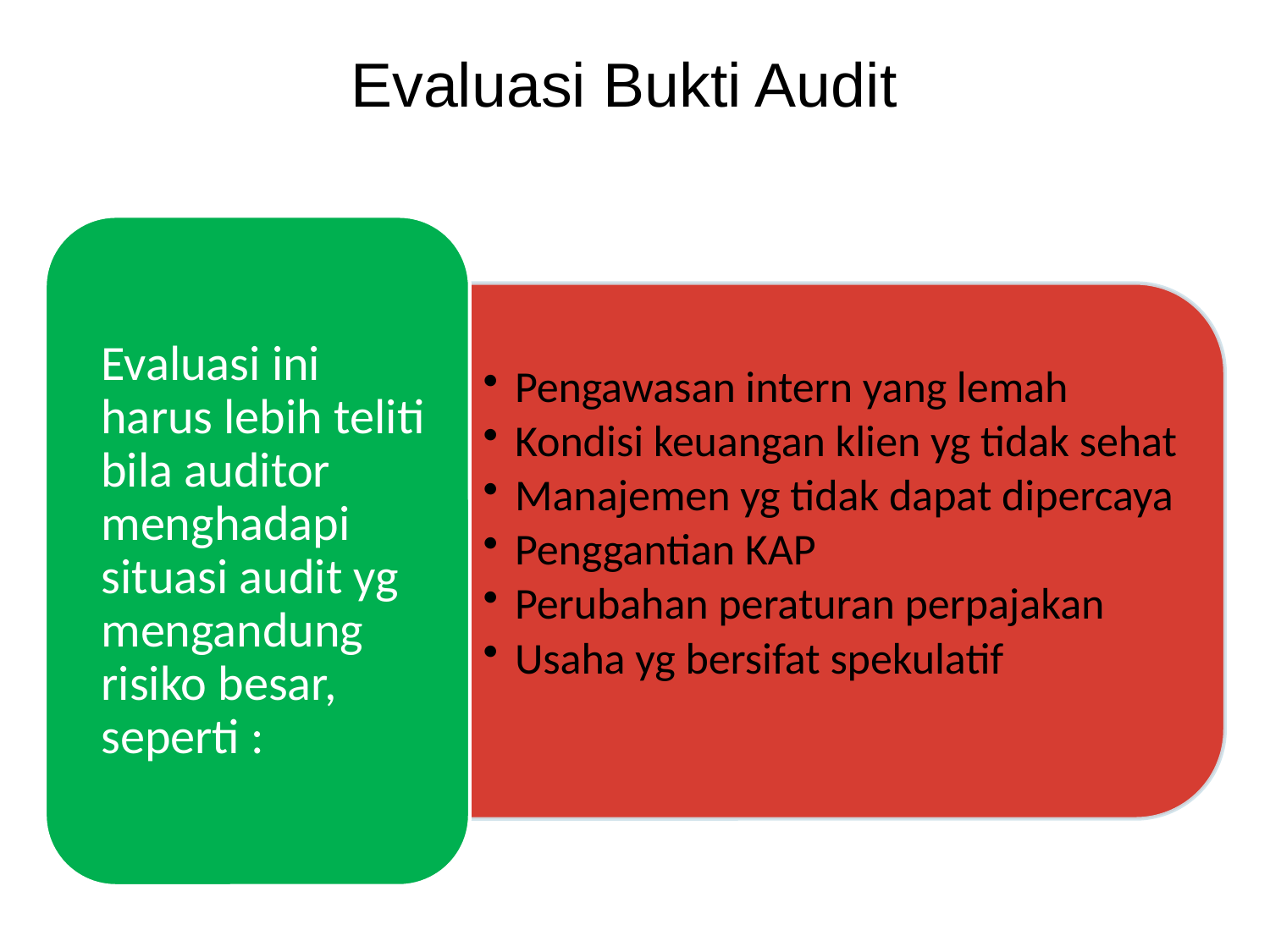

# Evaluasi Bukti Audit
Pengawasan intern yang lemah
Kondisi keuangan klien yg tidak sehat
Manajemen yg tidak dapat dipercaya
Penggantian KAP
Perubahan peraturan perpajakan
Usaha yg bersifat spekulatif

Evaluasi ini harus lebih teliti bila auditor menghadapi situasi audit yg mengandung risiko besar, seperti :